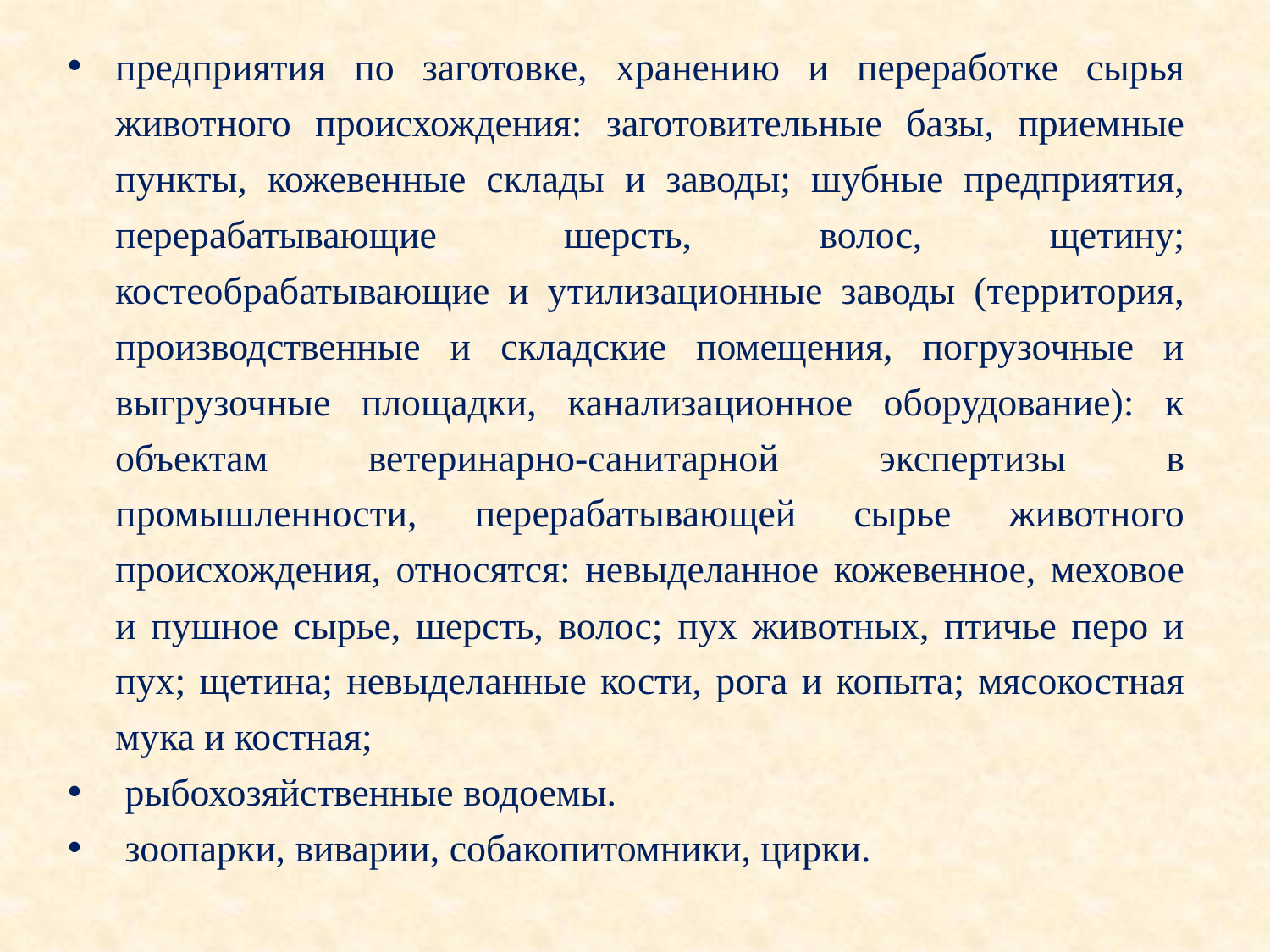

предприятия по заготовке, хранению и переработке сырья животного происхождения: заготовительные базы, приемные пункты, кожевенные склады и заводы; шубные предприятия, перерабатывающие шерсть, волос, щетину; костеобрабатывающие и утилизационные заводы (территория, производственные и складские помещения, погрузочные и выгрузочные площадки, канализационное оборудование): к объектам ветеринарно-санитарной экспертизы в промышленности, перерабатывающей сырье животного происхождения, относятся: невыделанное кожевенное, меховое и пушное сырье, шерсть, волос; пух животных, птичье перо и пух; щетина; невыделанные кости, рога и копыта; мясокостная мука и костная;
 рыбохозяйственные водоемы.
 зоопарки, виварии, собакопитомники, цирки.